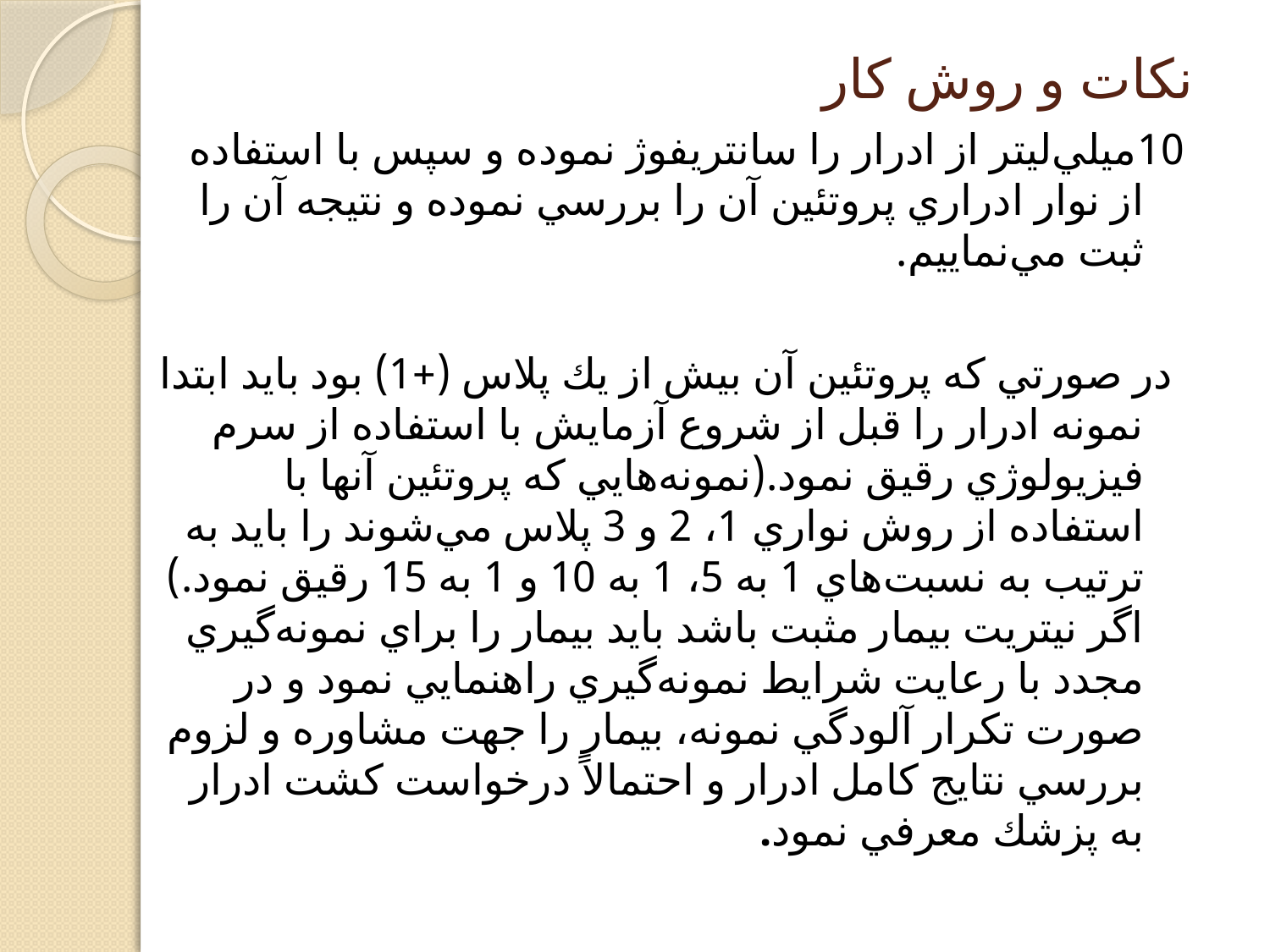

# نکات و روش کار
10ميلي‌ليتر از ادرار را سانتريفوژ نموده و سپس با استفاده از نوار ادراري پروتئين آن را بررسي نموده و نتيجه آن را ثبت مي‌نماييم.

 در صورتي كه پروتئين آن بيش از يك پلاس (+1) بود بايد ابتدا نمونه ادرار را قبل از شروع آزمايش با استفاده از سرم فيزيولوژي رقيق نمود.(نمونه‌هايي كه پروتئين آنها با استفاده از روش نواري 1، 2 و 3 پلاس مي‌شوند را بايد به ترتيب به نسبت‌هاي 1 به 5، 1 به 10 و 1 به 15 رقيق نمود.) اگر نيتريت بيمار مثبت باشد بايد بيمار را براي نمونه‌گيري مجدد با رعايت شرايط نمونه‌گيري راهنمايي نمود و در صورت تكرار آلودگي نمونه، بيمار را جهت مشاوره و لزوم بررسي نتايج كامل ادرار و احتمالاً درخواست كشت ادرار به پزشك معرفي نمود.